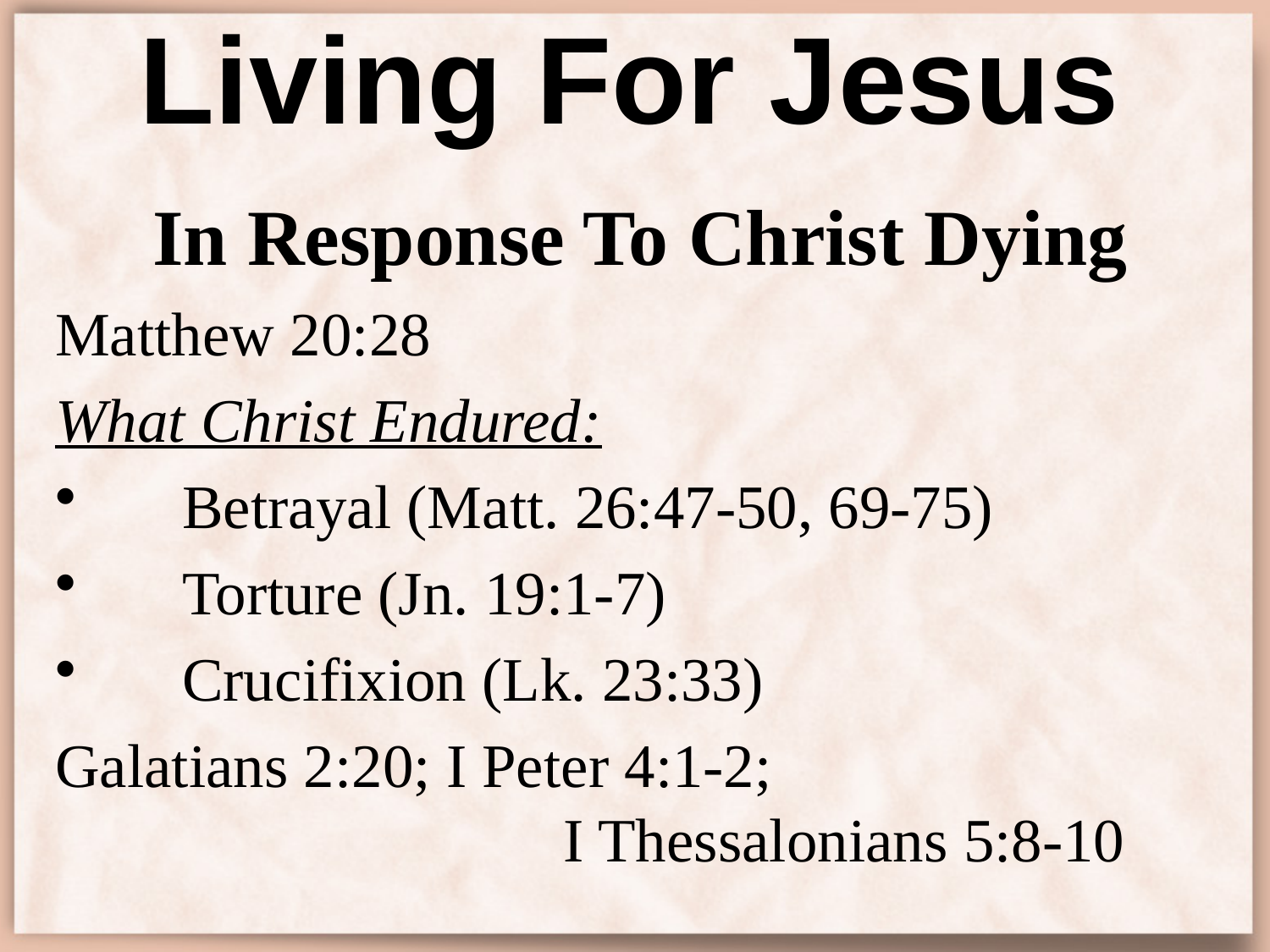

# Living For Jesus
In Response To Christ Dying
Matthew 20:28
What Christ Endured:
	Betrayal (Matt. 26:47-50, 69-75)
	Torture (Jn. 19:1-7)
	Crucifixion (Lk. 23:33)
Galatians 2:20; I Peter 4:1-2;								I Thessalonians 5:8-10